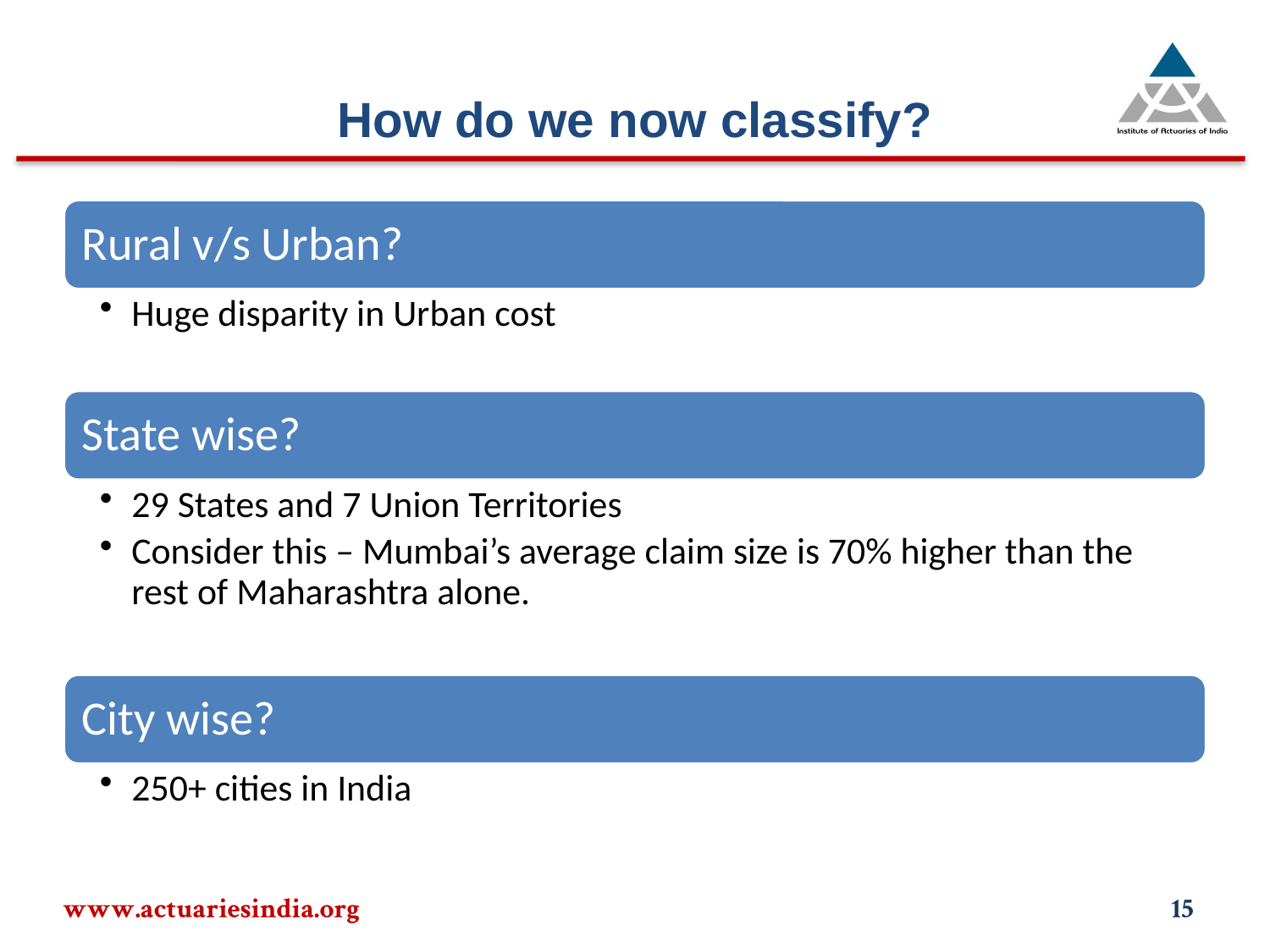

# How do we now classify?
Rural v/s Urban?
Huge disparity in Urban cost

State wise?
29 States and 7 Union Territories
Consider this – Mumbai’s average claim size is 70% higher than the rest of Maharashtra alone.

City wise?
250+ cities in India
www.actuariesindia.org
15